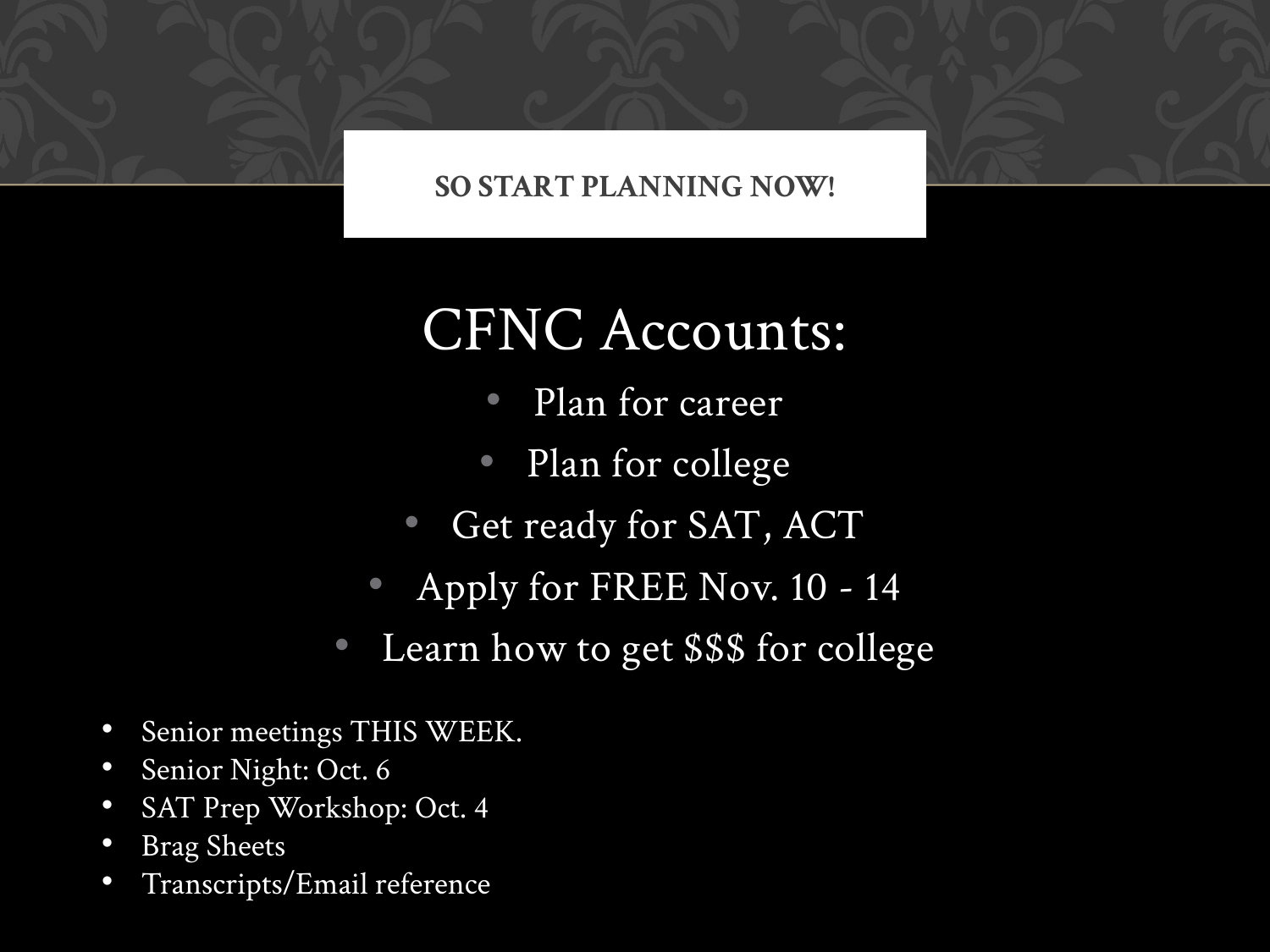

# So start planning NOW!
CFNC Accounts:
Plan for career
Plan for college
Get ready for SAT, ACT
Apply for FREE Nov. 10 - 14
Learn how to get $$$ for college
Senior meetings THIS WEEK.
Senior Night: Oct. 6
SAT Prep Workshop: Oct. 4
Brag Sheets
Transcripts/Email reference